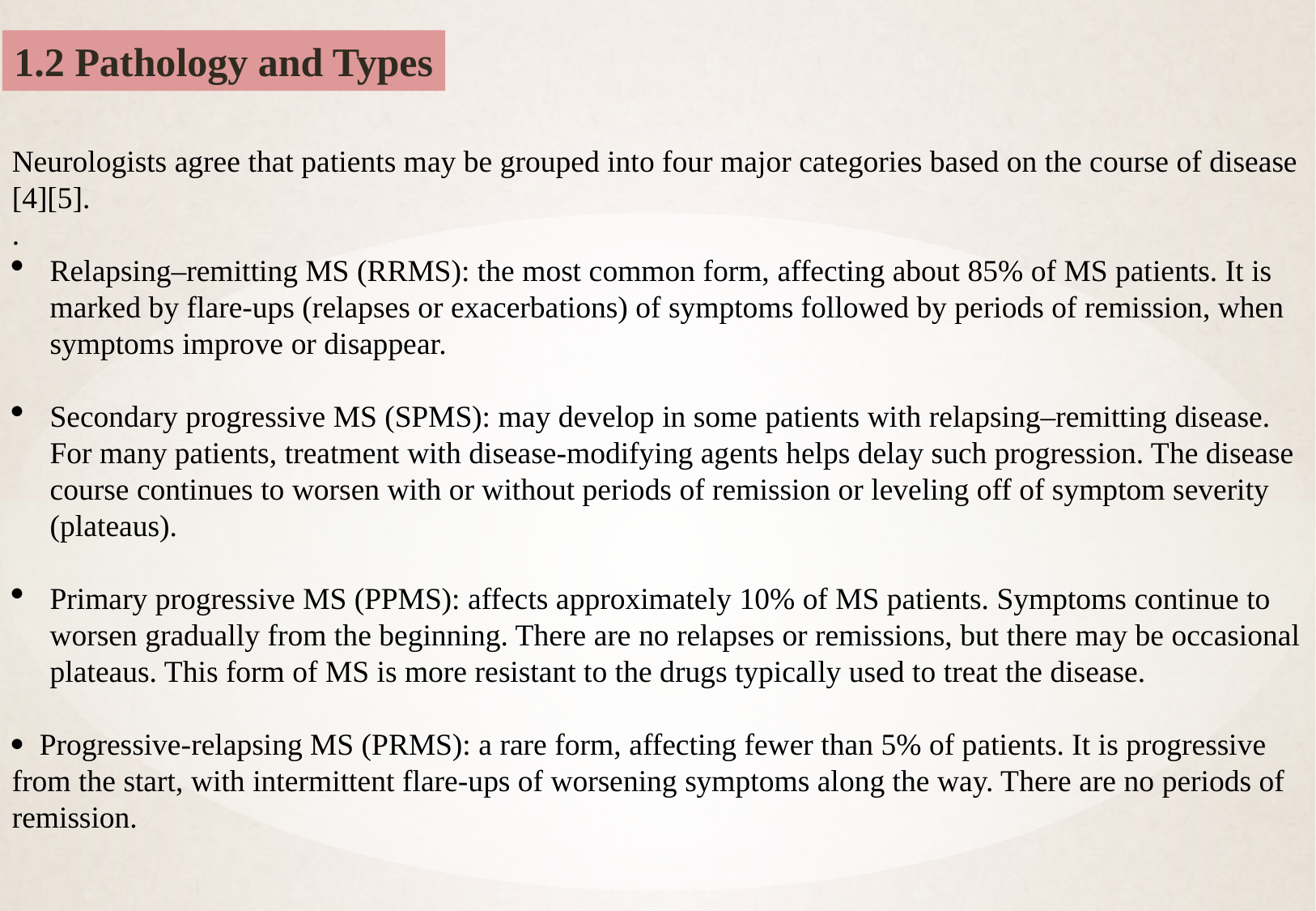

1.2 Pathology and Types
Neurologists agree that patients may be grouped into four major categories based on the course of disease [4][5].
.
Relapsing–remitting MS (RRMS): the most common form, affecting about 85% of MS patients. It is marked by flare-ups (relapses or exacerbations) of symptoms followed by periods of remission, when symptoms improve or disappear.

Secondary progressive MS (SPMS): may develop in some patients with relapsing–remitting disease. For many patients, treatment with disease-modifying agents helps delay such progression. The disease course continues to worsen with or without periods of remission or leveling off of symptom severity (plateaus).

Primary progressive MS (PPMS): affects approximately 10% of MS patients. Symptoms continue to worsen gradually from the beginning. There are no relapses or remissions, but there may be occasional plateaus. This form of MS is more resistant to the drugs typically used to treat the disease.

• Progressive-relapsing MS (PRMS): a rare form, affecting fewer than 5% of patients. It is progressive from the start, with intermittent flare-ups of worsening symptoms along the way. There are no periods of remission.